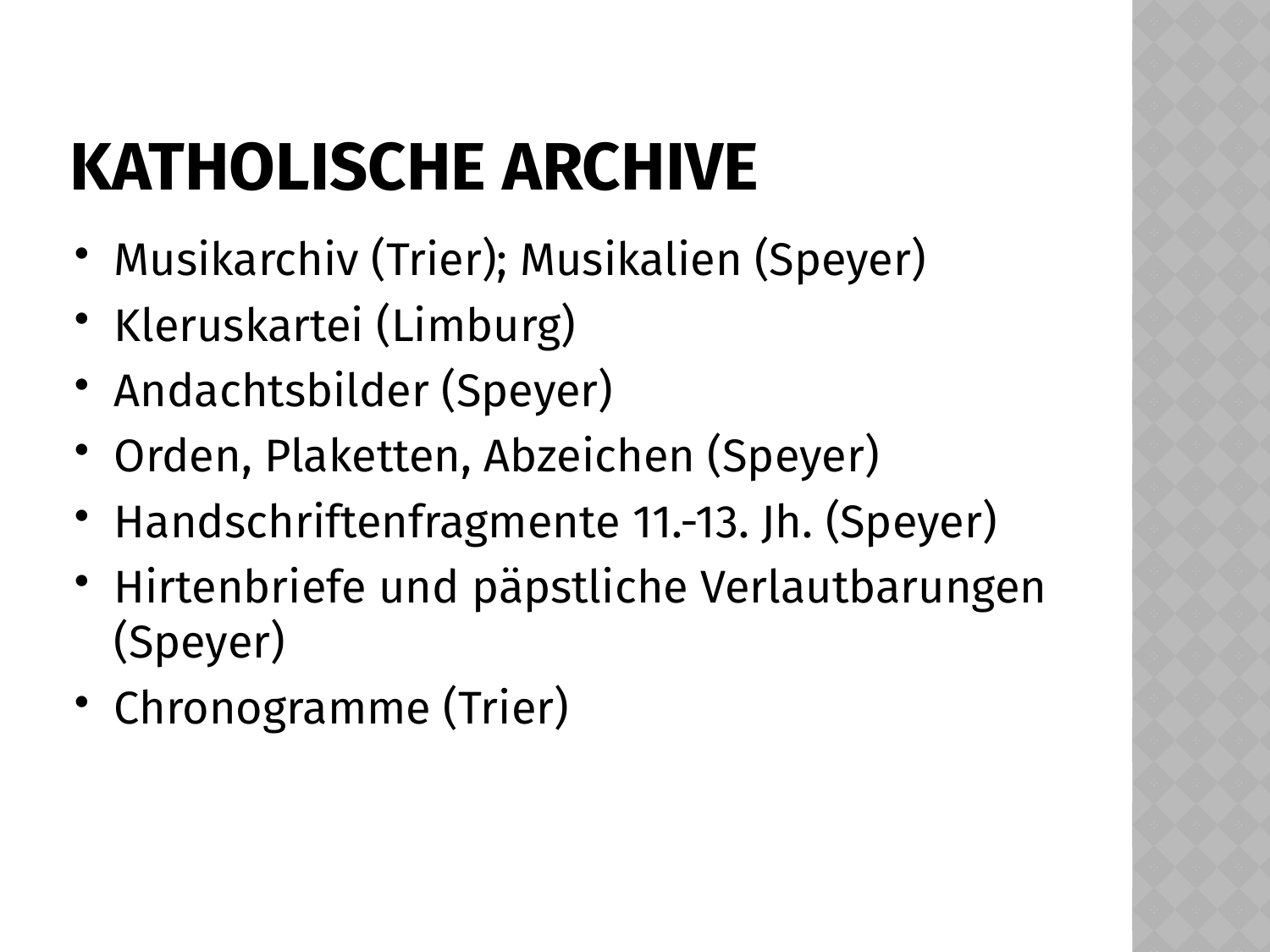

# Katholische archive
Musikarchiv (Trier); Musikalien (Speyer)
Kleruskartei (Limburg)
Andachtsbilder (Speyer)
Orden, Plaketten, Abzeichen (Speyer)
Handschriftenfragmente 11.-13. Jh. (Speyer)
Hirtenbriefe und päpstliche Verlautbarungen (Speyer)
Chronogramme (Trier)